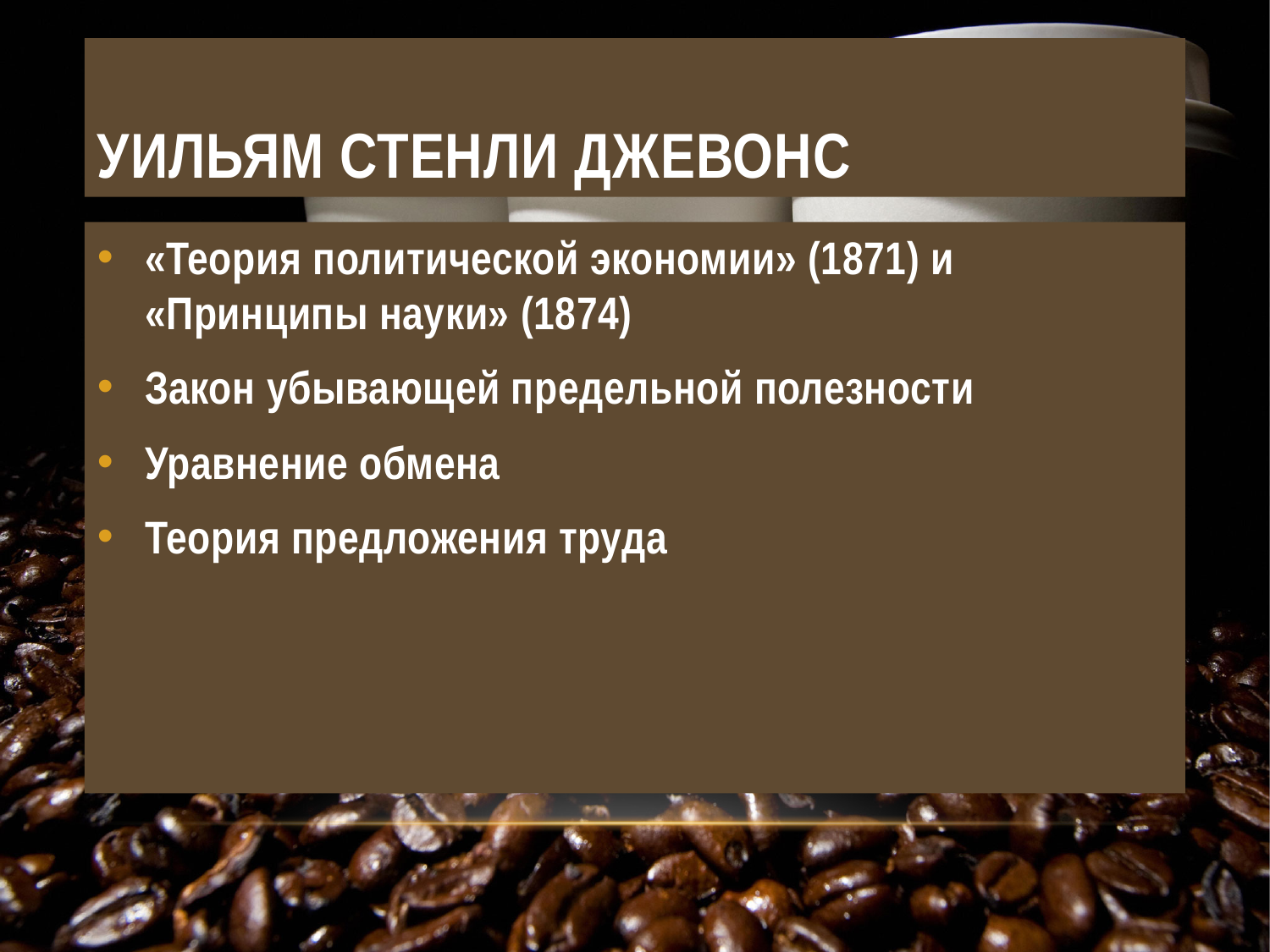

# Уильям Стенли Джевонс
«Теория политической экономии» (1871) и «Принципы науки» (1874)
Закон убывающей предельной полезности
Уравнение обмена
Теория предложения труда